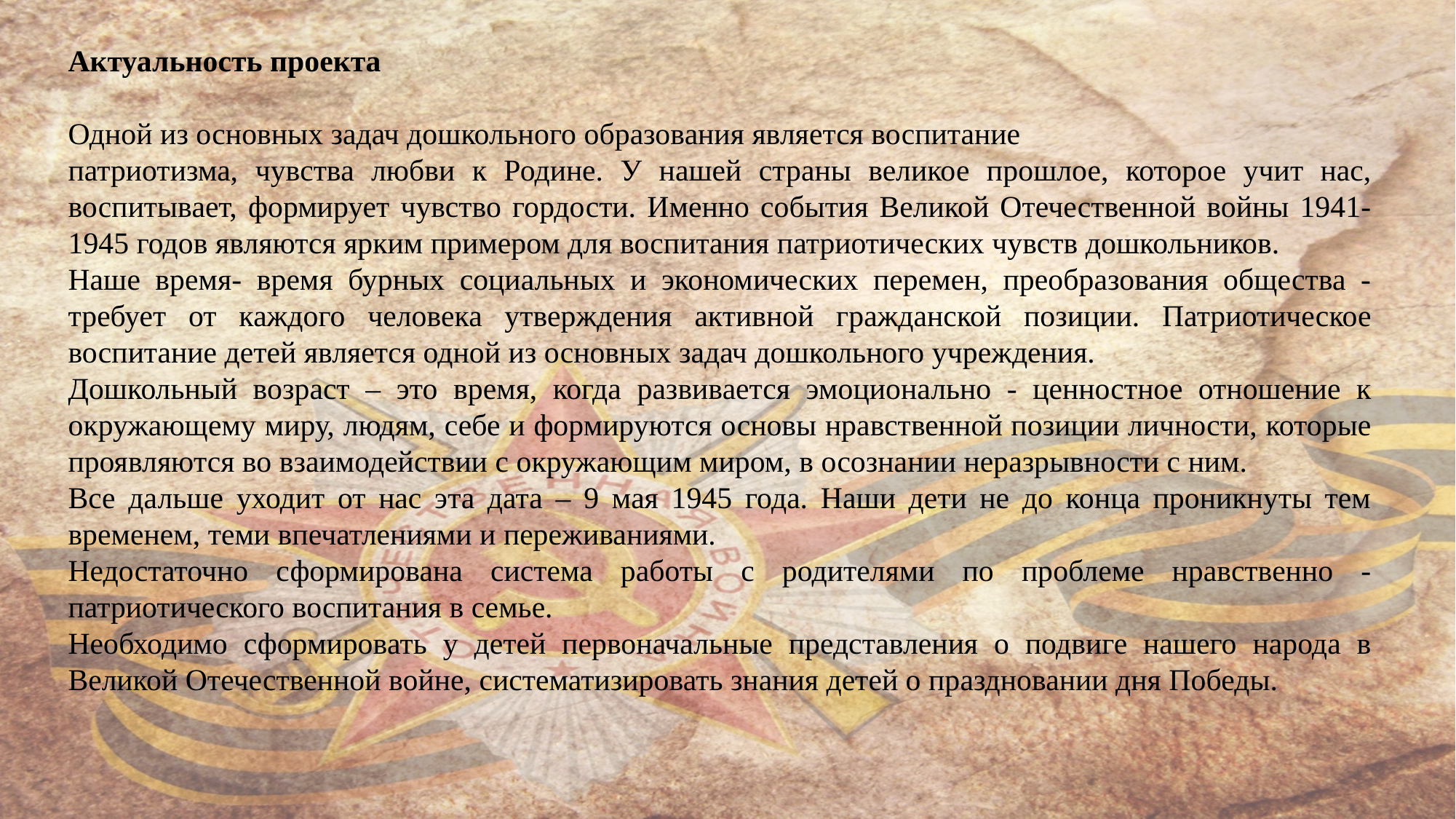

Актуальность проекта

Одной из основных задач дошкольного образования является воспитание
патриотизма, чувства любви к Родине. У нашей страны великое прошлое, которое учит нас, воспитывает, формирует чувство гордости. Именно события Великой Отечественной войны 1941-1945 годов являются ярким примером для воспитания патриотических чувств дошкольников.
Наше время- время бурных социальных и экономических перемен, преобразования общества - требует от каждого человека утверждения активной гражданской позиции. Патриотическое воспитание детей является одной из основных задач дошкольного учреждения.
Дошкольный возраст – это время, когда развивается эмоционально - ценностное отношение к окружающему миру, людям, себе и формируются основы нравственной позиции личности, которые проявляются во взаимодействии с окружающим миром, в осознании неразрывности с ним.
Все дальше уходит от нас эта дата – 9 мая 1945 года. Наши дети не до конца проникнуты тем временем, теми впечатлениями и переживаниями.
Недостаточно сформирована система работы с родителями по проблеме нравственно - патриотического воспитания в семье.
Необходимо сформировать у детей первоначальные представления о подвиге нашего народа в Великой Отечественной войне, систематизировать знания детей о праздновании дня Победы.